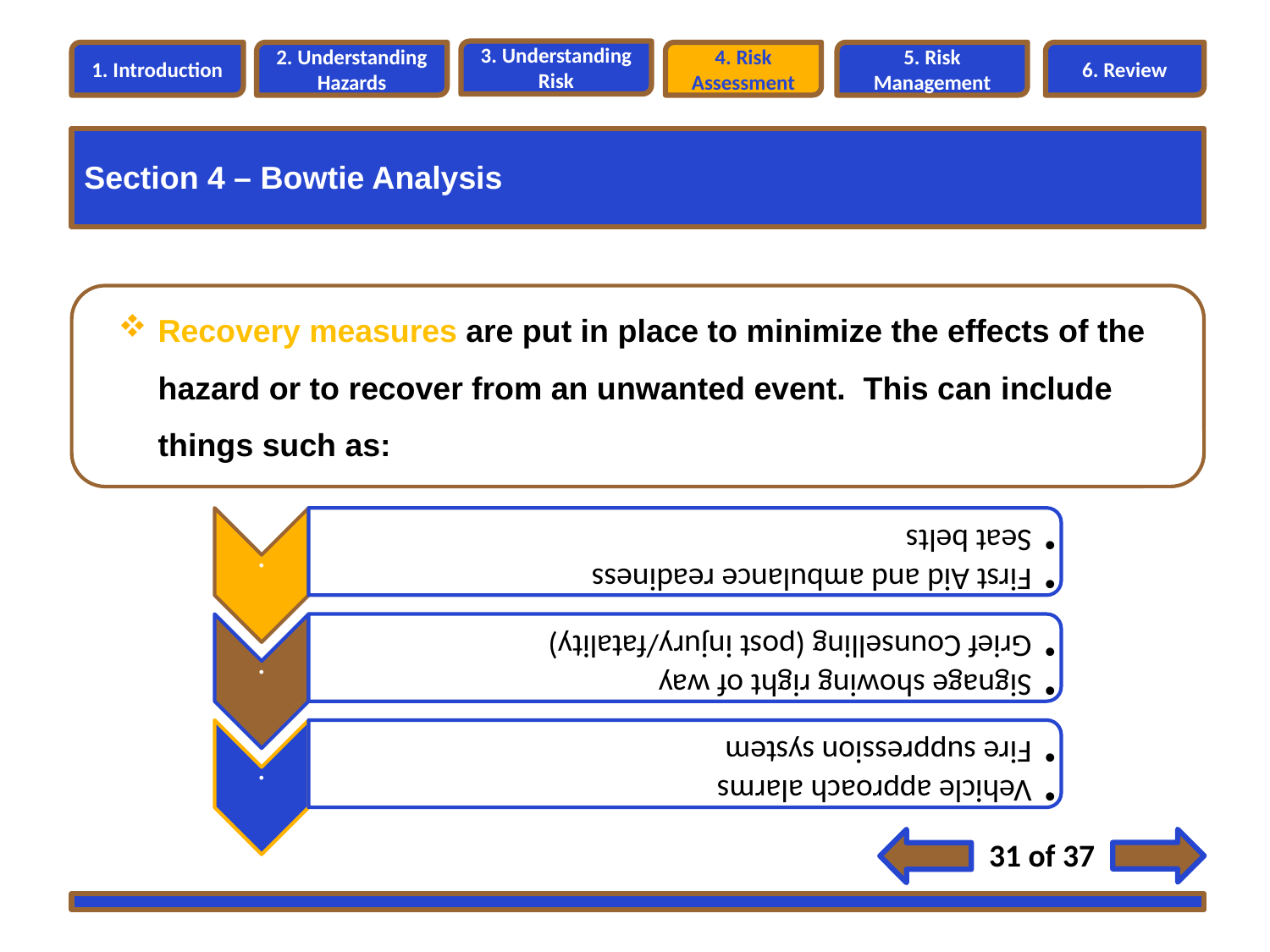

3. Understanding Risk
1. Introduction
2. Understanding Hazards
4. Risk Assessment
5. Risk Management
6. Review

Section 4 – Bowtie Analysis
Section 4 – Risk Analysis Methods

Recovery measures are put in place to minimize the effects of the hazard or to recover from an unwanted event.  This can include things such as:
.
First Aid and ambulance readiness
Seat belts
.
Signage showing right of way
Grief Counselling (post injury/fatality)
.
Vehicle approach alarms
Fire suppression system
31 of 37